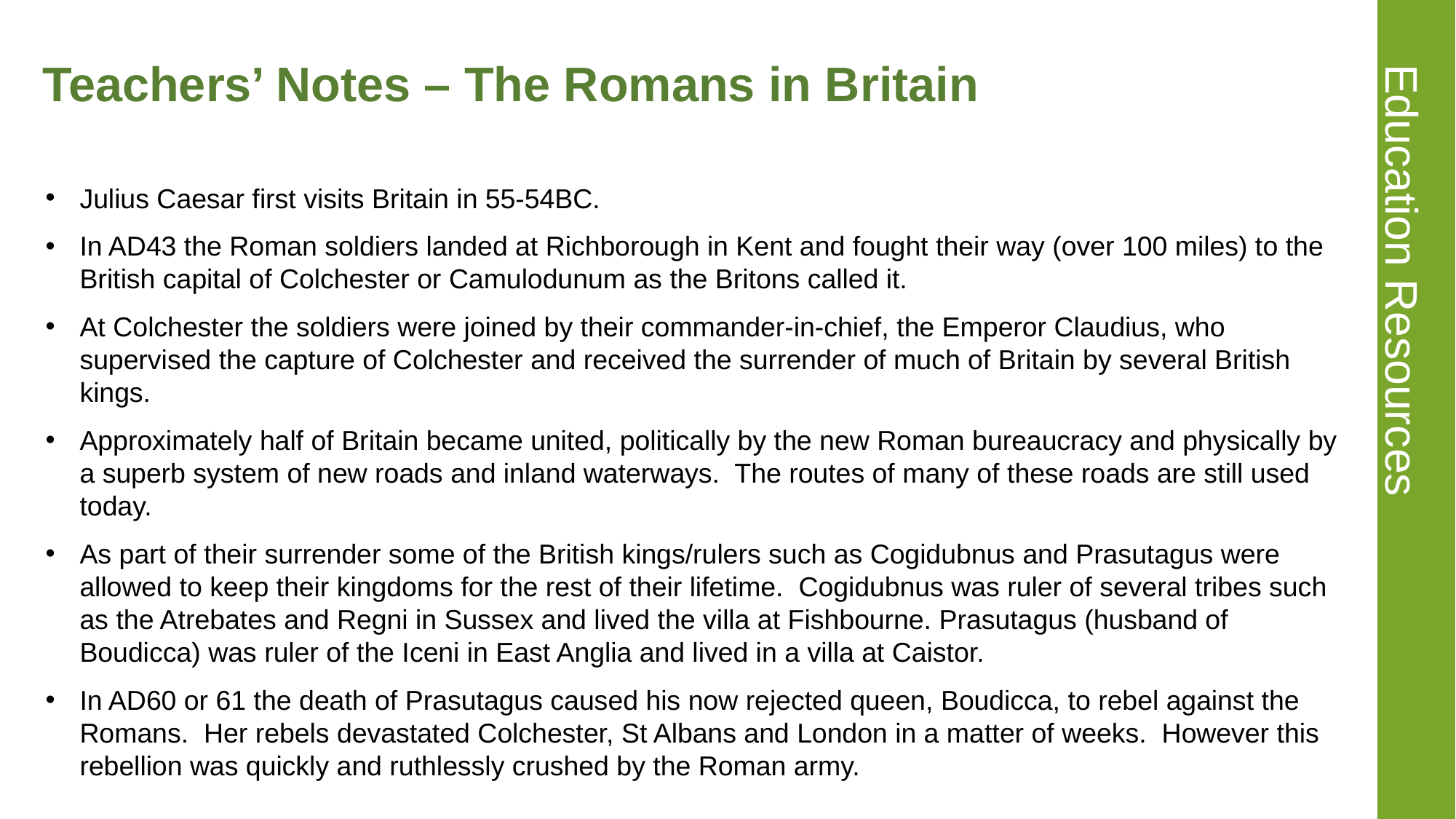

# Teachers’ Notes – The Romans in Britain 1
Julius Caesar first visits Britain in 55-54BC.
In AD43 the Roman soldiers landed at Richborough in Kent and fought their way (over 100 miles) to the British capital of Colchester or Camulodunum as the Britons called it.
At Colchester the soldiers were joined by their commander-in-chief, the Emperor Claudius, who supervised the capture of Colchester and received the surrender of much of Britain by several British kings.
Approximately half of Britain became united, politically by the new Roman bureaucracy and physically by a superb system of new roads and inland waterways.  The routes of many of these roads are still used today.
As part of their surrender some of the British kings/rulers such as Cogidubnus and Prasutagus were allowed to keep their kingdoms for the rest of their lifetime.  Cogidubnus was ruler of several tribes such as the Atrebates and Regni in Sussex and lived the villa at Fishbourne. Prasutagus (husband of Boudicca) was ruler of the Iceni in East Anglia and lived in a villa at Caistor.
In AD60 or 61 the death of Prasutagus caused his now rejected queen, Boudicca, to rebel against the Romans.  Her rebels devastated Colchester, St Albans and London in a matter of weeks.  However this rebellion was quickly and ruthlessly crushed by the Roman army.